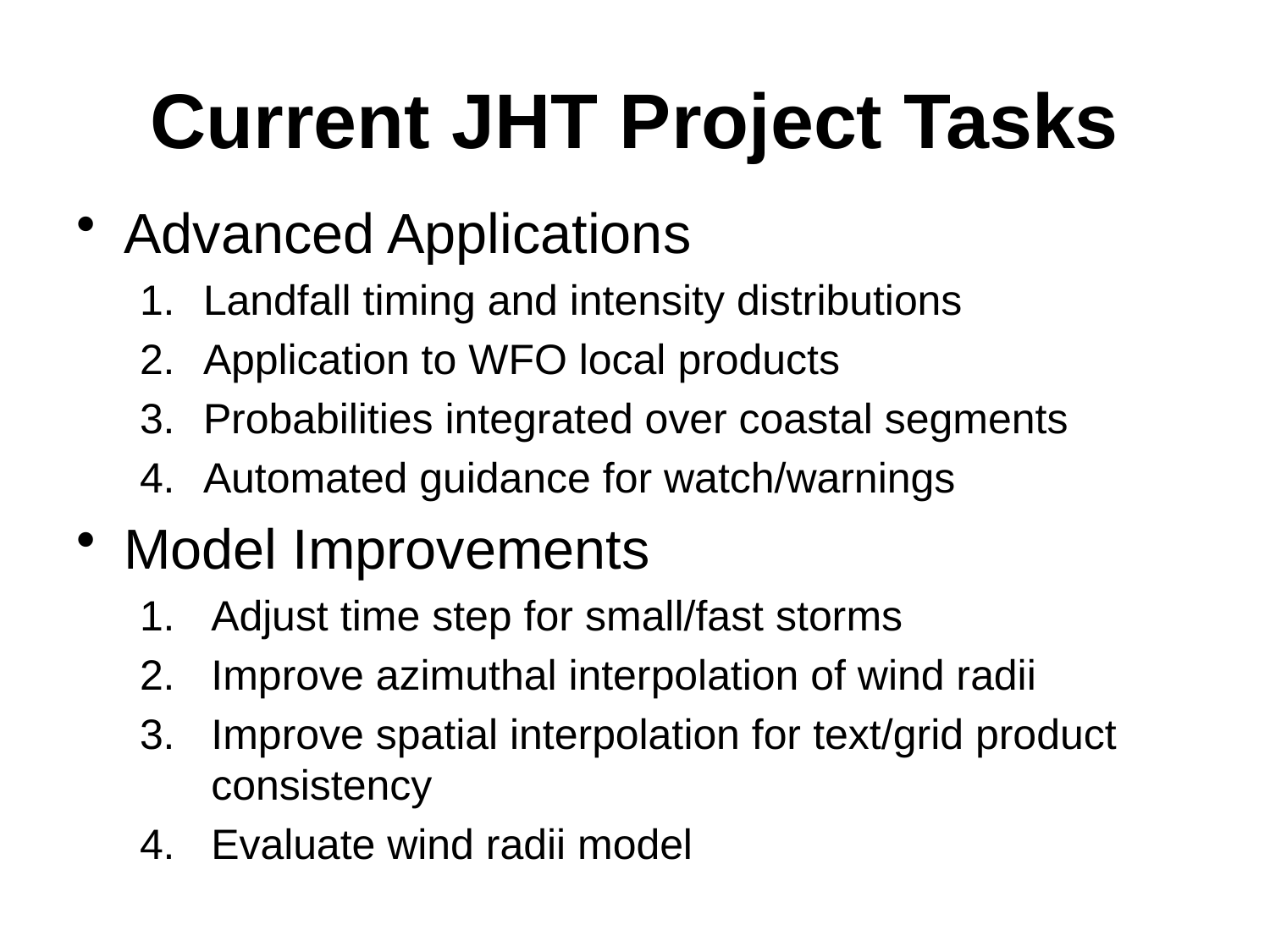

# Current JHT Project Tasks
Advanced Applications
Landfall timing and intensity distributions
Application to WFO local products
Probabilities integrated over coastal segments
Automated guidance for watch/warnings
Model Improvements
Adjust time step for small/fast storms
Improve azimuthal interpolation of wind radii
Improve spatial interpolation for text/grid product consistency
Evaluate wind radii model